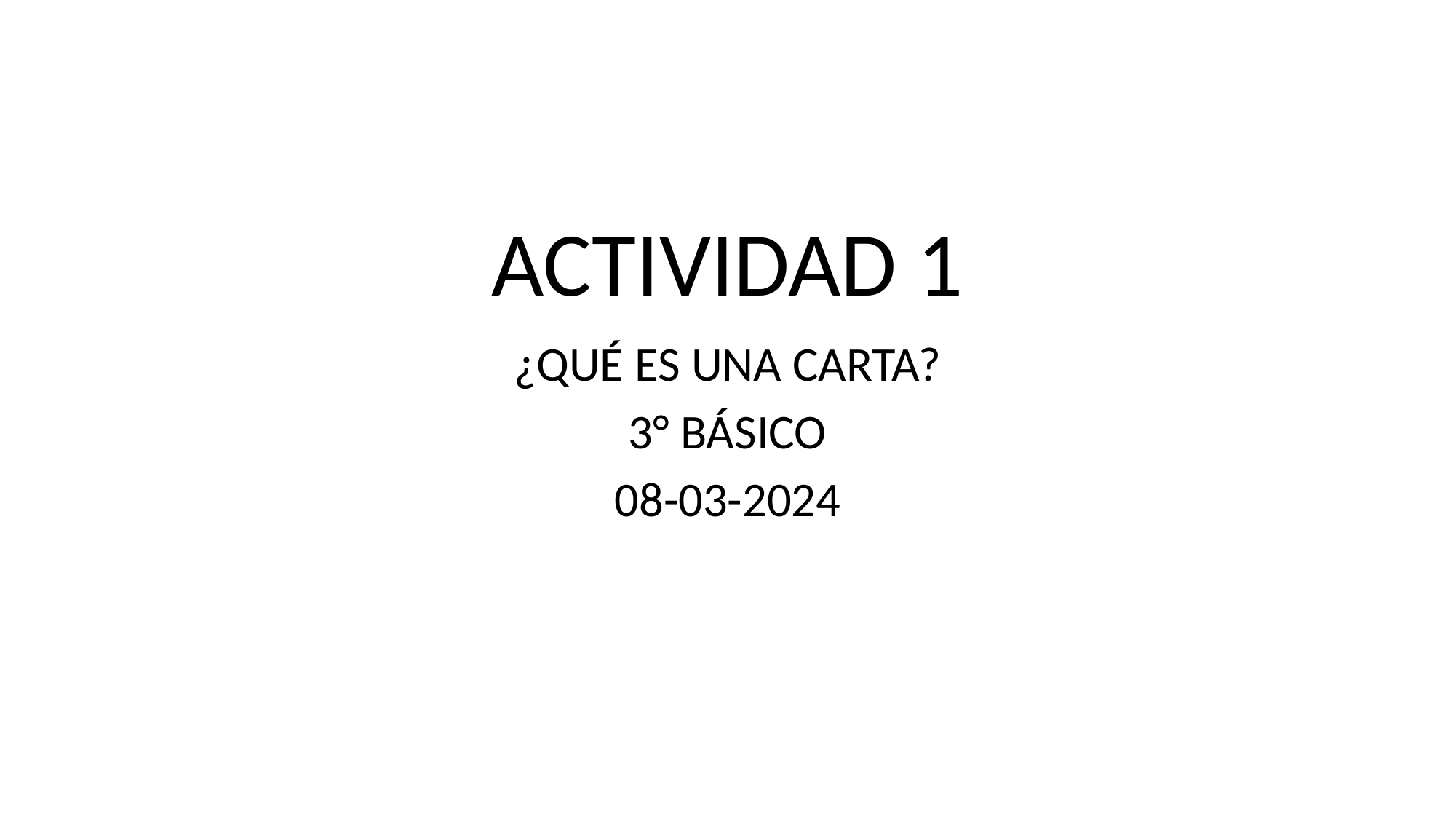

# ACTIVIDAD 1
¿QUÉ ES UNA CARTA?
3° BÁSICO
08-03-2024